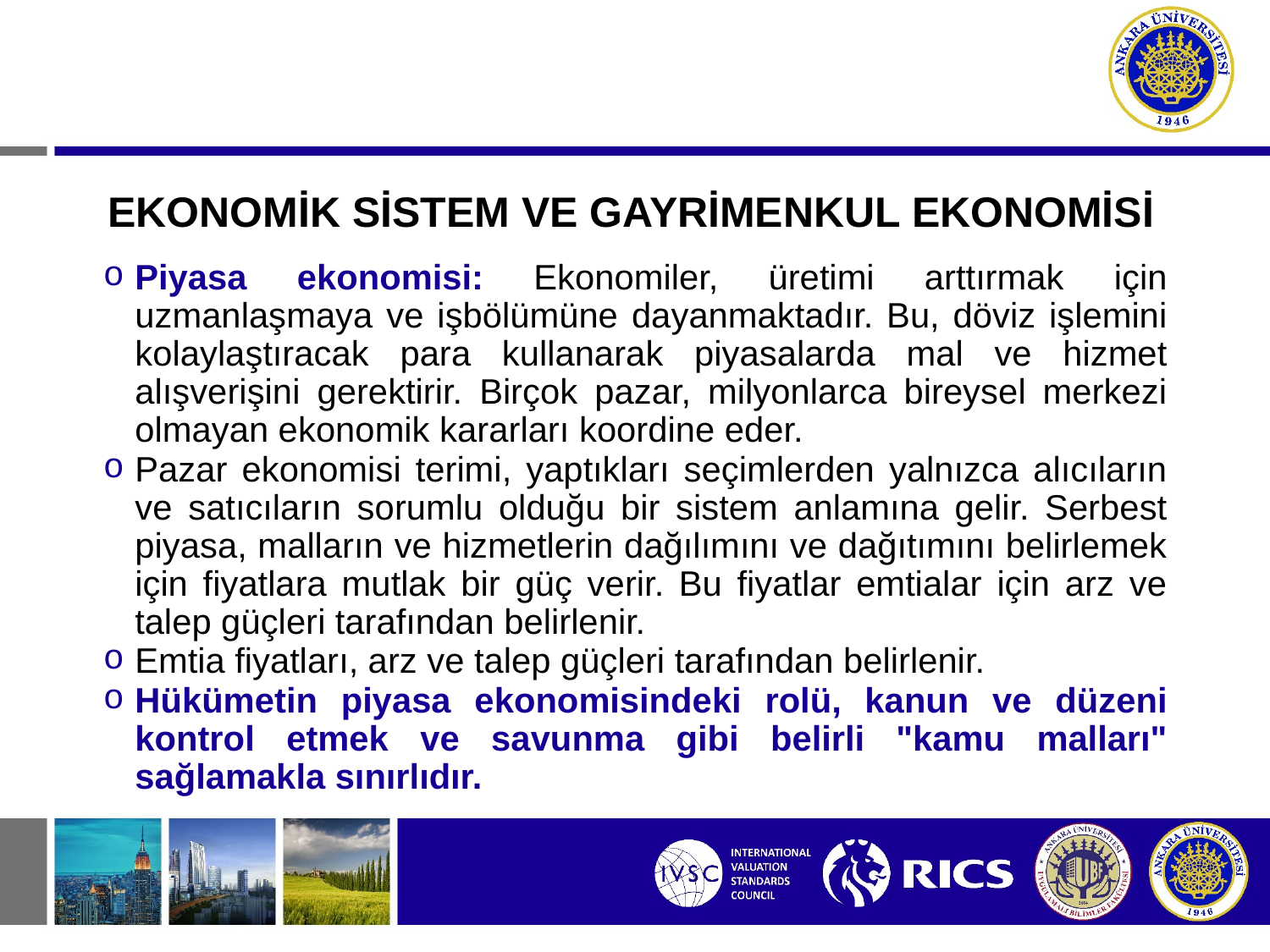

# EKONOMİK SİSTEM VE GAYRİMENKUL EKONOMİSİ
Piyasa ekonomisi: Ekonomiler, üretimi arttırmak için uzmanlaşmaya ve işbölümüne dayanmaktadır. Bu, döviz işlemini kolaylaştıracak para kullanarak piyasalarda mal ve hizmet alışverişini gerektirir. Birçok pazar, milyonlarca bireysel merkezi olmayan ekonomik kararları koordine eder.
Pazar ekonomisi terimi, yaptıkları seçimlerden yalnızca alıcıların ve satıcıların sorumlu olduğu bir sistem anlamına gelir. Serbest piyasa, malların ve hizmetlerin dağılımını ve dağıtımını belirlemek için fiyatlara mutlak bir güç verir. Bu fiyatlar emtialar için arz ve talep güçleri tarafından belirlenir.
Emtia fiyatları, arz ve talep güçleri tarafından belirlenir.
Hükümetin piyasa ekonomisindeki rolü, kanun ve düzeni kontrol etmek ve savunma gibi belirli "kamu malları" sağlamakla sınırlıdır.